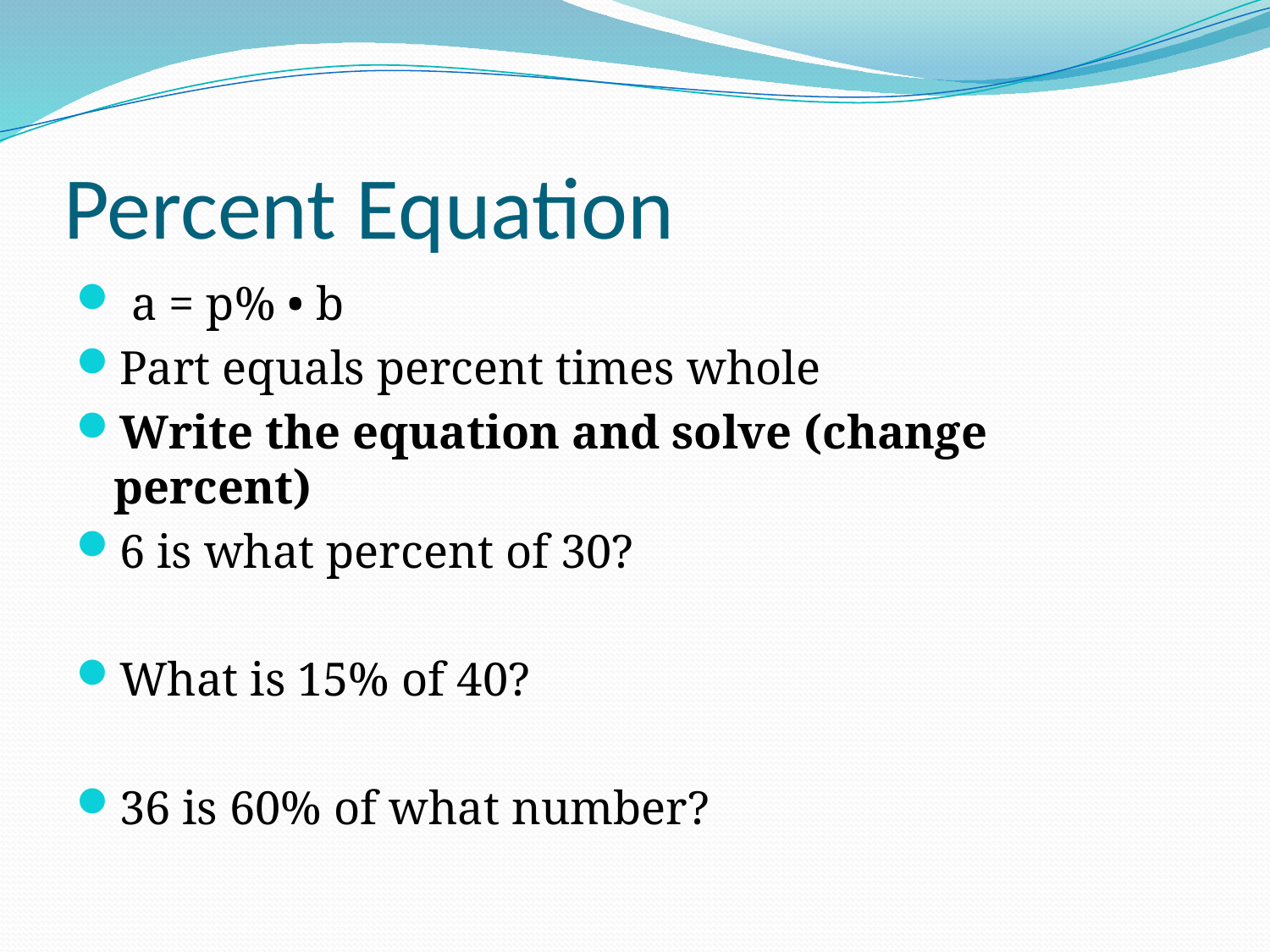

# Percent Equation
 a = p% • b
Part equals percent times whole
Write the equation and solve (change percent)
6 is what percent of 30?

What is 15% of 40?

36 is 60% of what number?